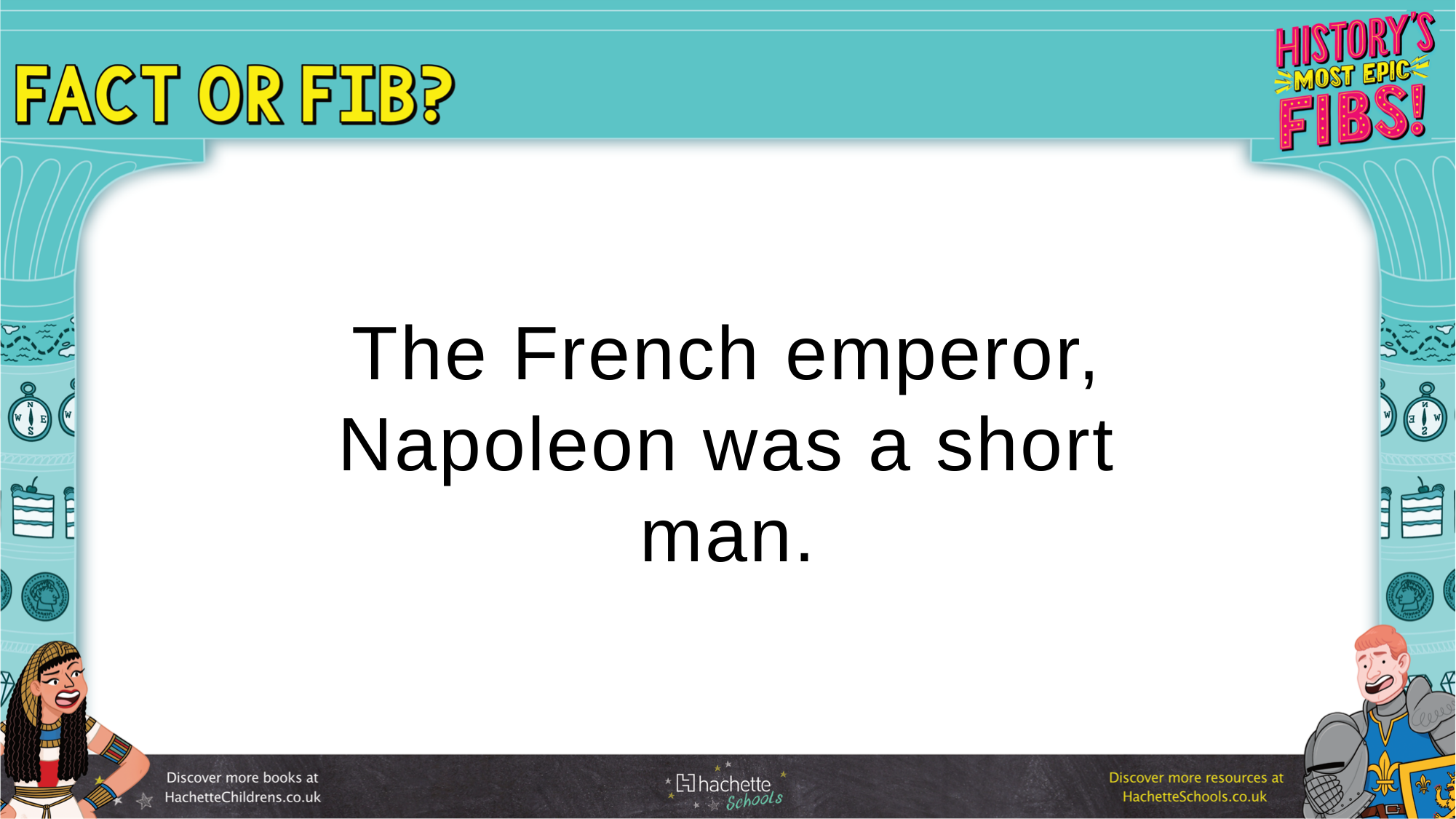

The French emperor, Napoleon was a short man.